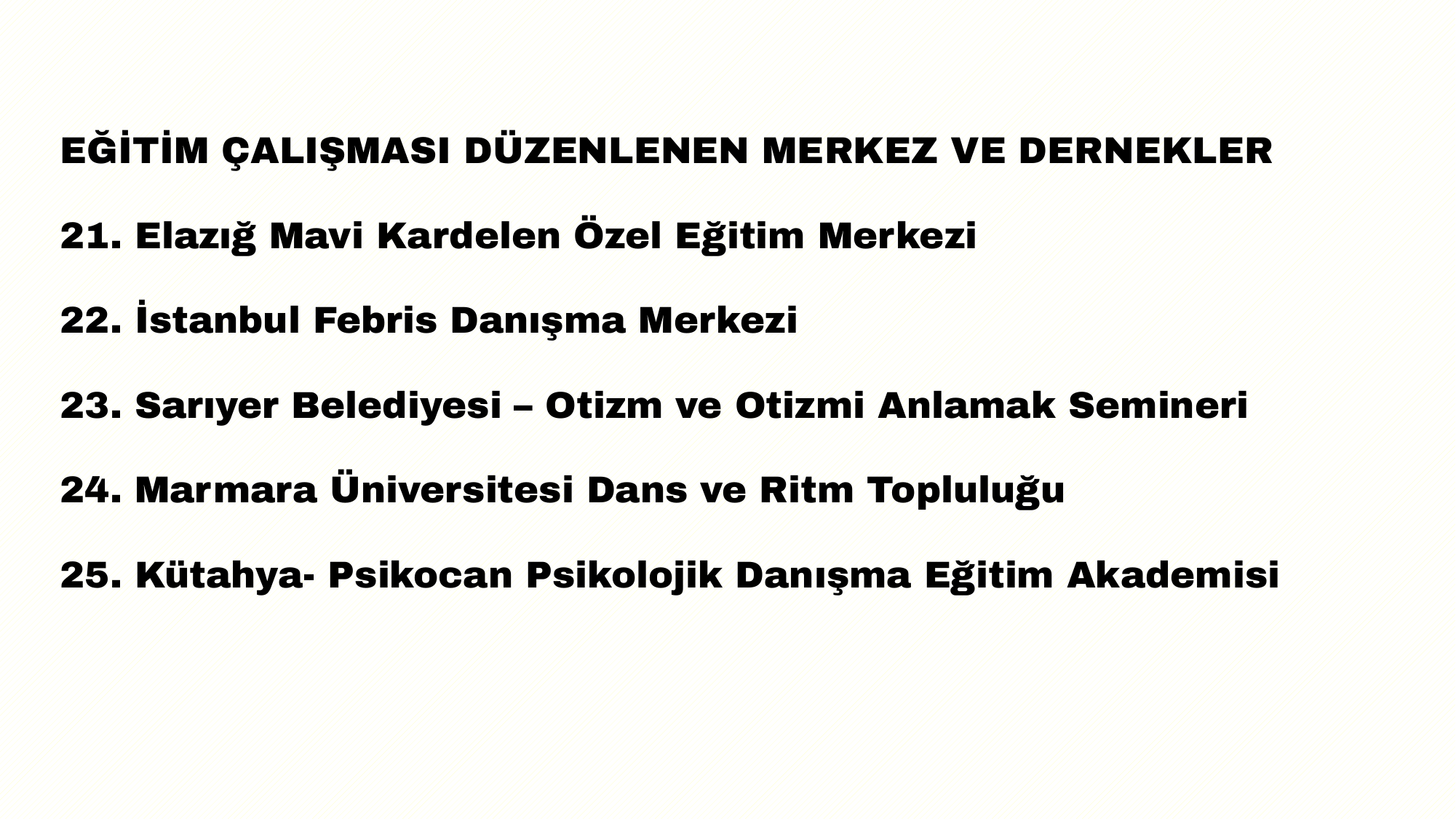

EĞİTİM ÇALIŞMASI DÜZENLENEN MERKEZ VE DERNEKLER
21. Elazığ Mavi Kardelen Özel Eğitim Merkezi
22. İstanbul Febris Danışma Merkezi
23. Sarıyer Belediyesi – Otizm ve Otizmi Anlamak Semineri
24. Marmara Üniversitesi Dans ve Ritm Topluluğu
25. Kütahya- Psikocan Psikolojik Danışma Eğitim Akademisi